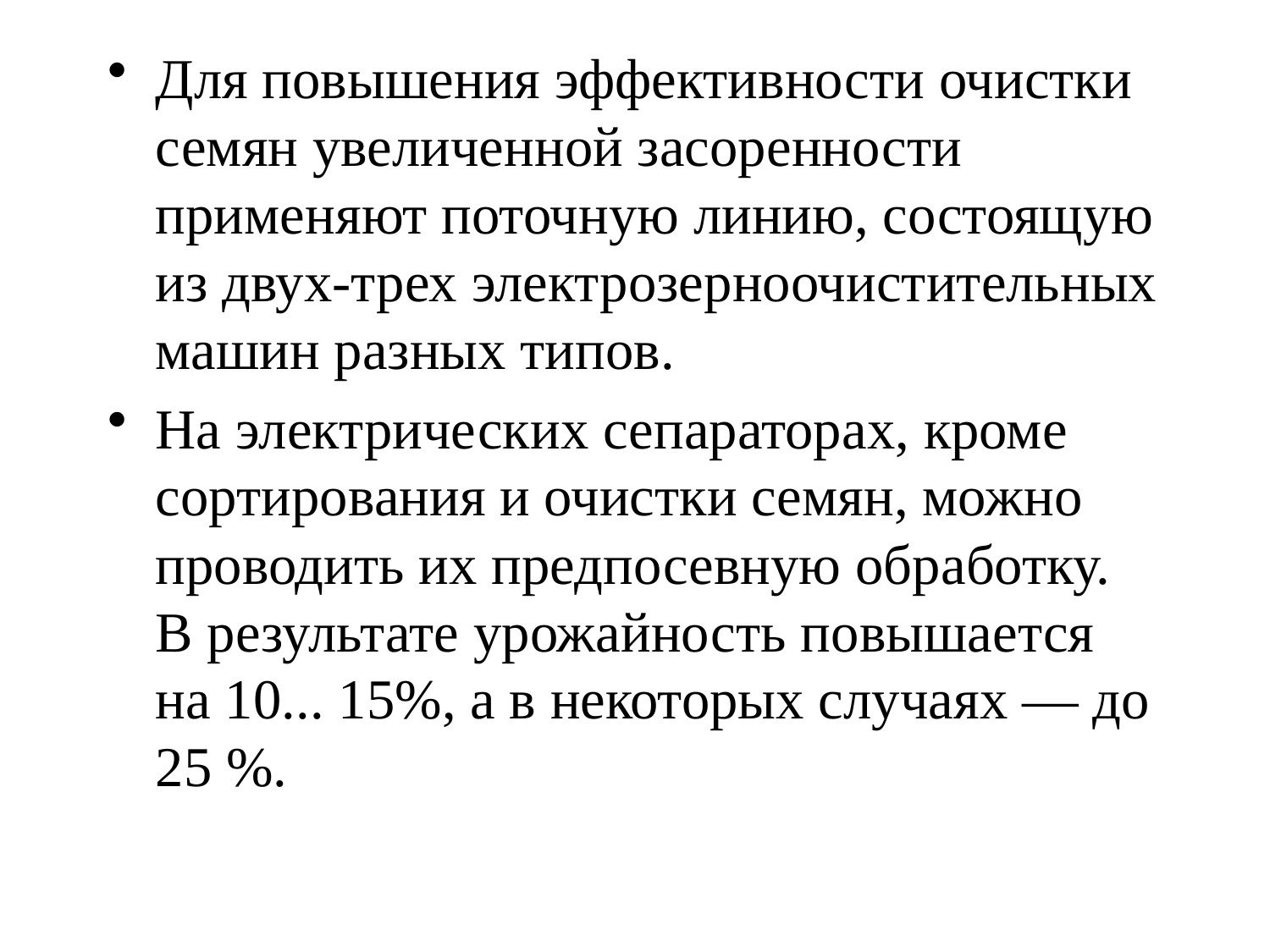

Для повышения эффективности очистки семян увеличенной засоренности применяют поточную линию, состоящую из двух-трех электрозерноочистительных машин разных типов.
На электрических сепараторах, кроме сортирования и очистки семян, можно проводить их предпосевную обработку. В результате урожайность повышается на 10... 15%, а в некоторых случаях — до 25 %.